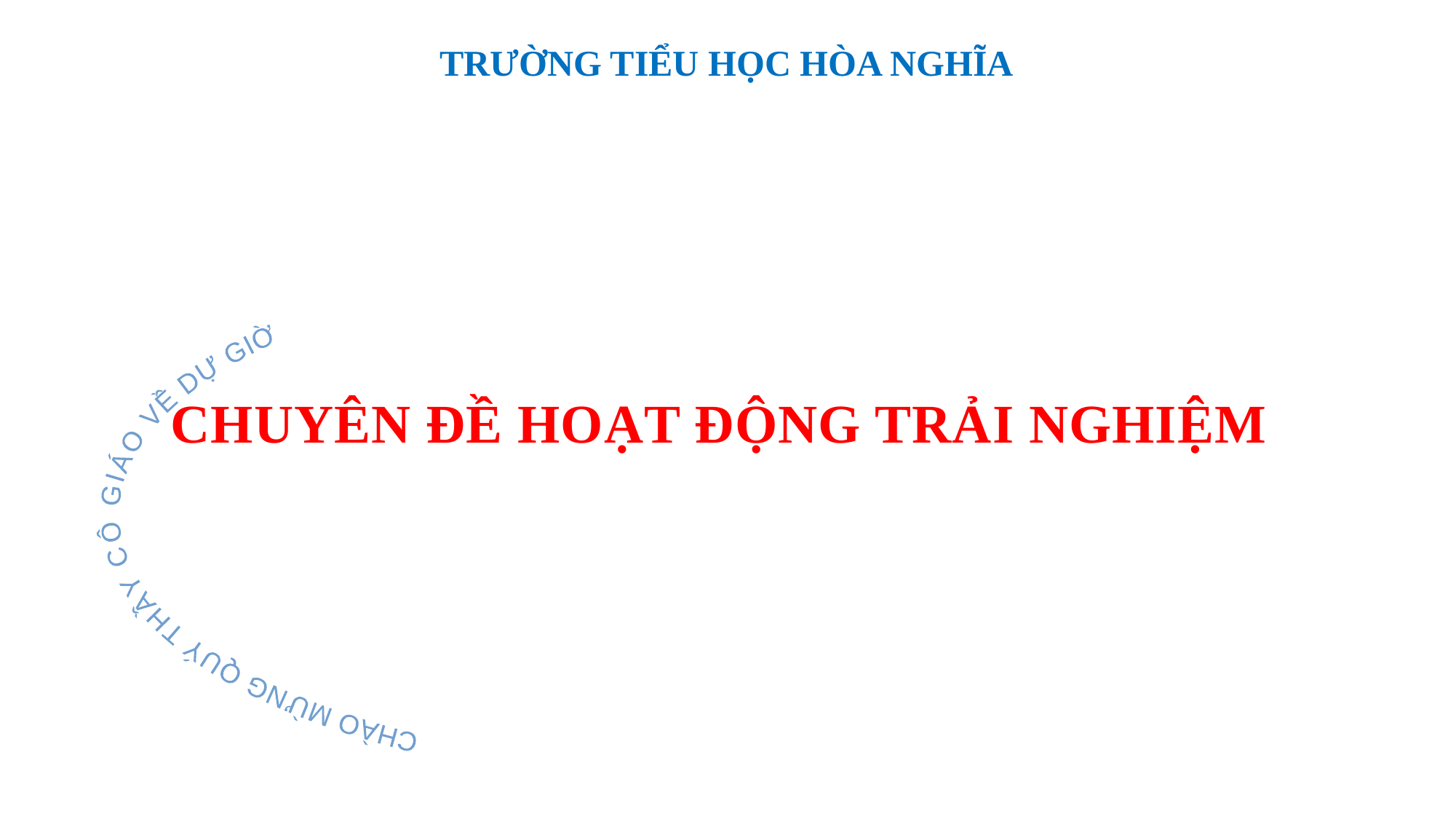

TRƯỜNG TIỂU HỌC HÒA NGHĨA

CHÀO MỪNG QUÝ THẦY CÔ GIÁO VỀ DỰ GIỜ

CHUYÊN ĐỀ HOẠT ĐỘNG TRẢI NGHIỆM